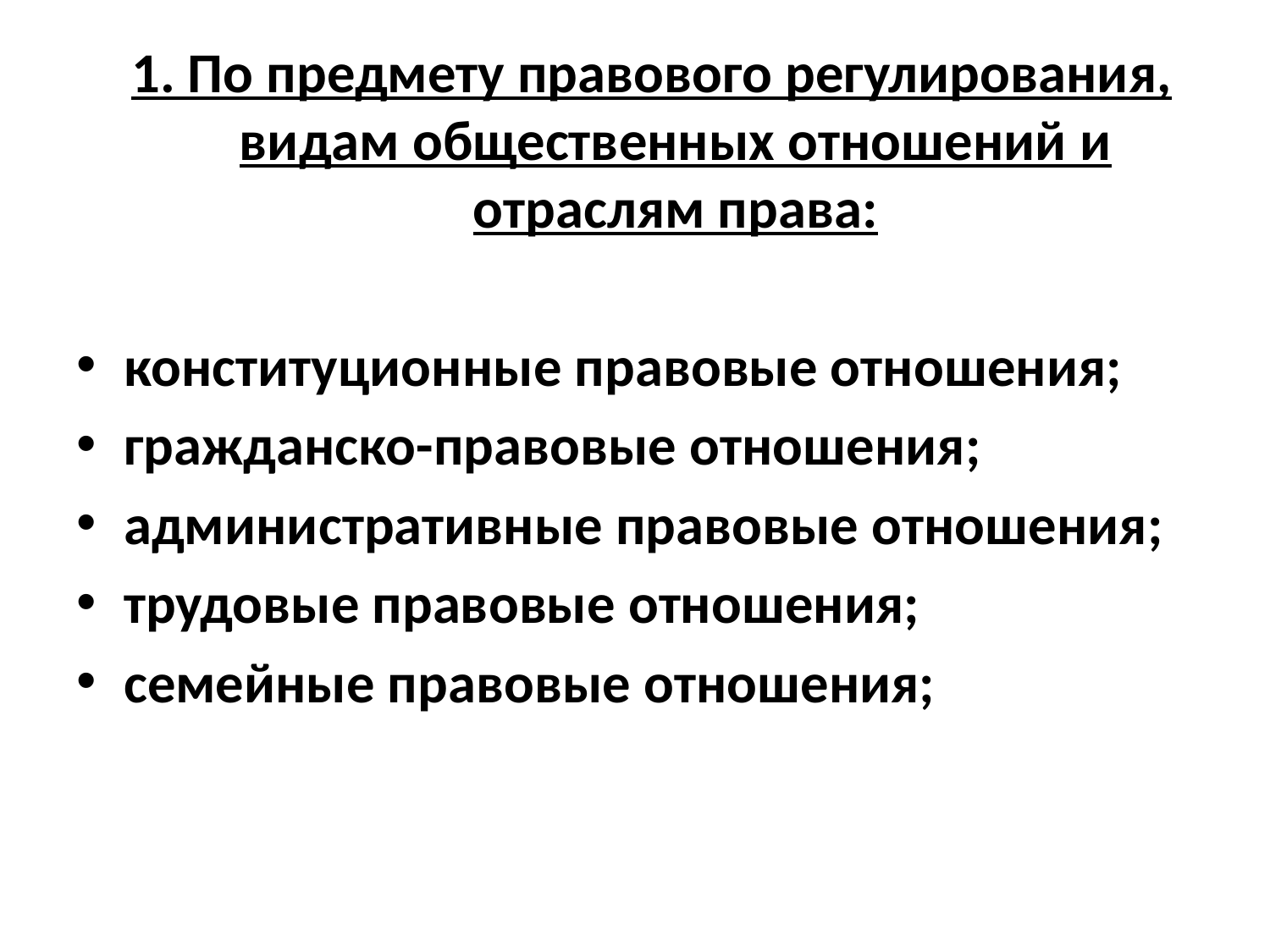

1. По предмету правового регулирования, видам общественных отношений и отраслям права:

конституционные правовые отношения;
гражданско-правовые отношения;
административные правовые отношения;
трудовые правовые отношения;
семейные правовые отношения;